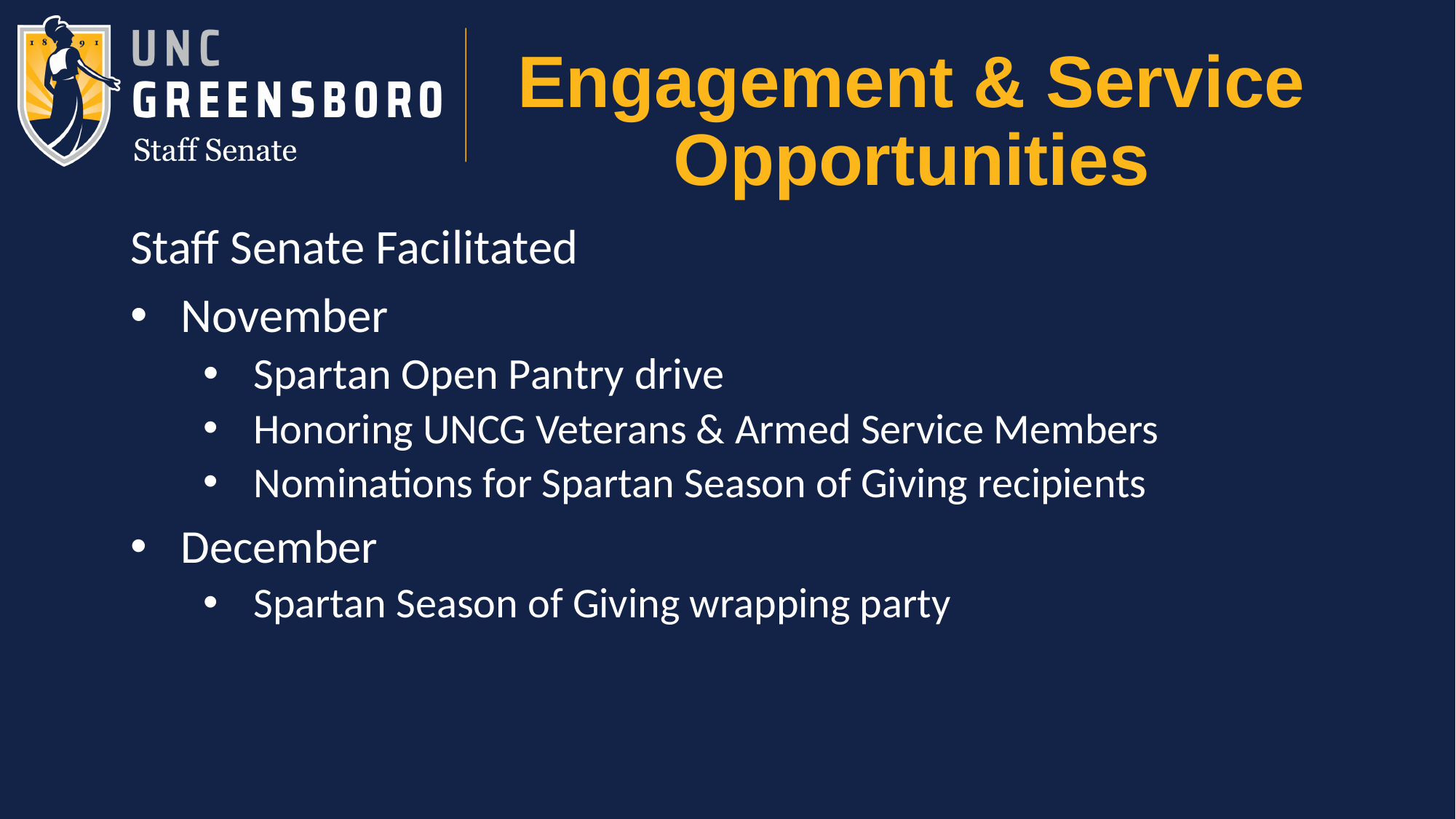

# Engagement & Service Opportunities
Staff Senate Facilitated
November
Spartan Open Pantry drive
Honoring UNCG Veterans & Armed Service Members
Nominations for Spartan Season of Giving recipients
December
Spartan Season of Giving wrapping party